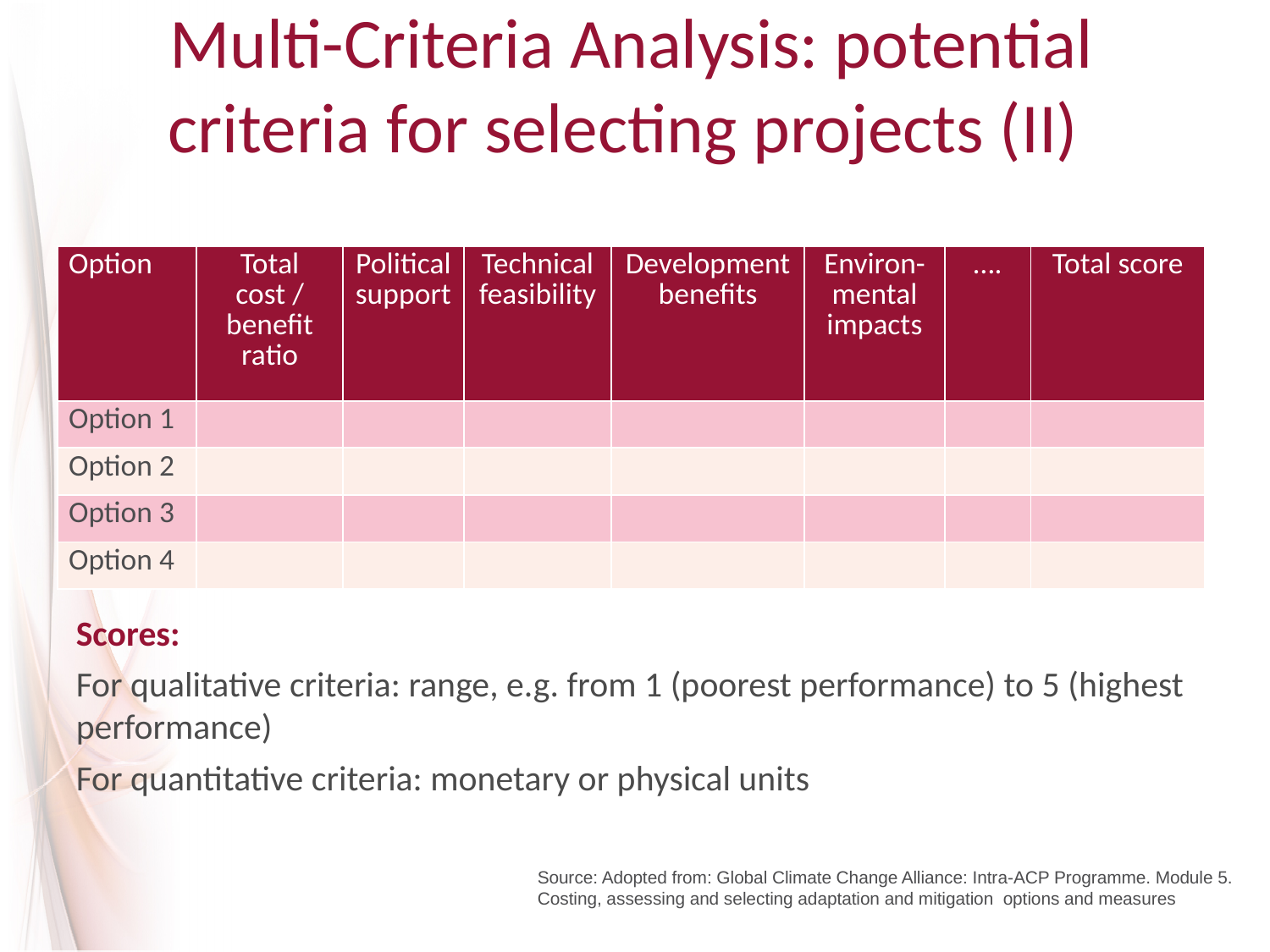

# Multi-Criteria Analysis: potential criteria for selecting projects (II)
| Option | Total cost / benefit ratio | Political support | Technical feasibility | Development benefits | Environ-mental impacts | …. | Total score |
| --- | --- | --- | --- | --- | --- | --- | --- |
| Option 1 |  |  |  |  |  |  |  |
| Option 2 |  |  |  |  |  |  |  |
| Option 3 |  |  |  |  |  |  |  |
| Option 4 |  |  |  |  |  |  |  |
Scores:
For qualitative criteria: range, e.g. from 1 (poorest performance) to 5 (highest performance)
For quantitative criteria: monetary or physical units
Source: Adopted from: Global Climate Change Alliance: Intra-ACP Programme. Module 5. Costing, assessing and selecting adaptation and mitigation  options and measures